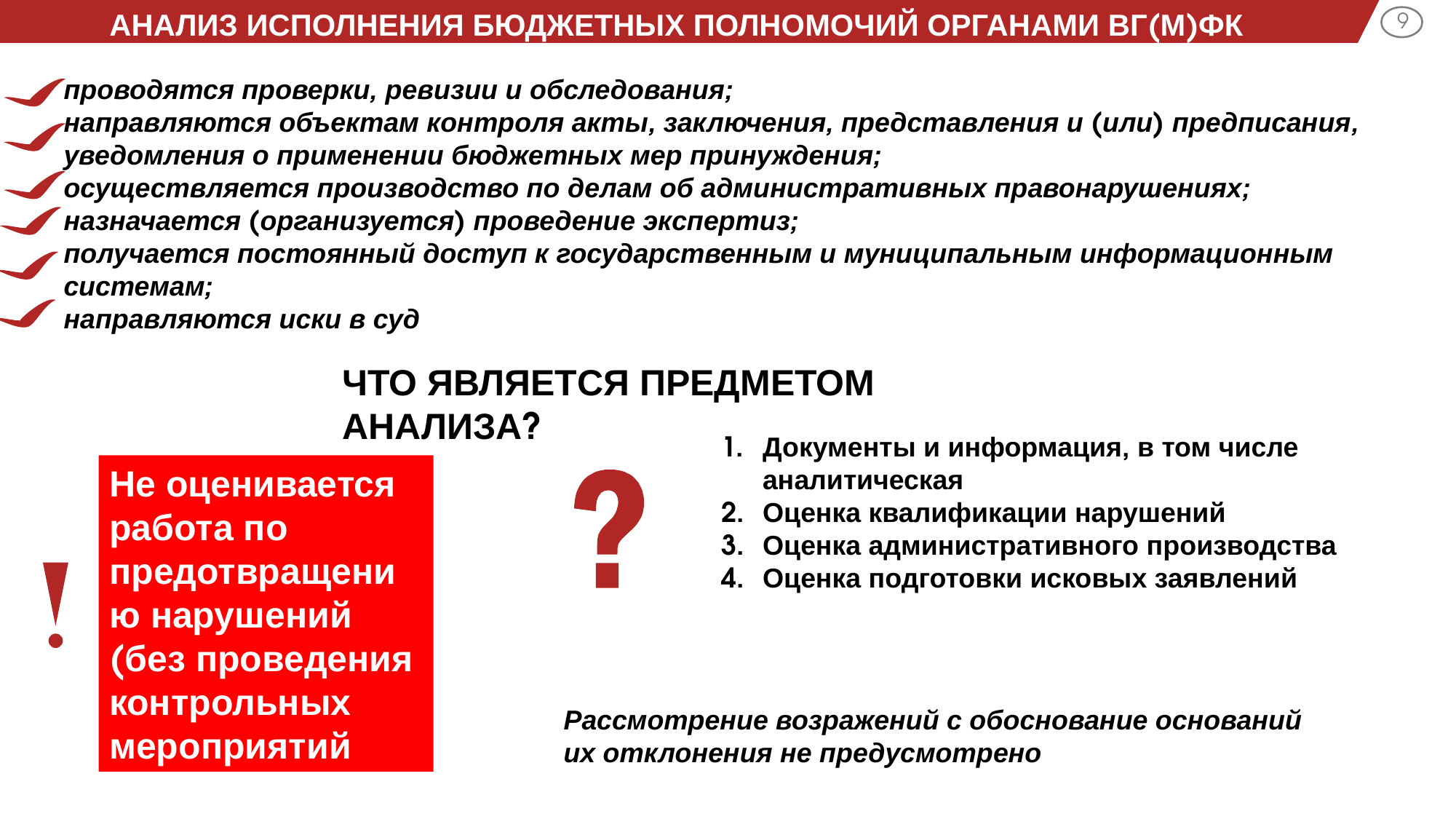

АНАЛИЗ ИСПОЛНЕНИЯ БЮДЖЕТНЫХ ПОЛНОМОЧИЙ ОРГАНАМИ ВГ(М)ФК
проводятся проверки, ревизии и обследования;
направляются объектам контроля акты, заключения, представления и (или) предписания, уведомления о применении бюджетных мер принуждения;
осуществляется производство по делам об административных правонарушениях;
назначается (организуется) проведение экспертиз;
получается постоянный доступ к государственным и муниципальным информационным системам;
направляются иски в суд

ЧТО ЯВЛЯЕТСЯ ПРЕДМЕТОМ АНАЛИЗА?
Документы и информация, в том числе аналитическая
Оценка квалификации нарушений
Оценка административного производства
Оценка подготовки исковых заявлений
Не оценивается работа по предотвращению нарушений (без проведения контрольных мероприятий

Рассмотрение возражений с обоснование оснований
их отклонения не предусмотрено